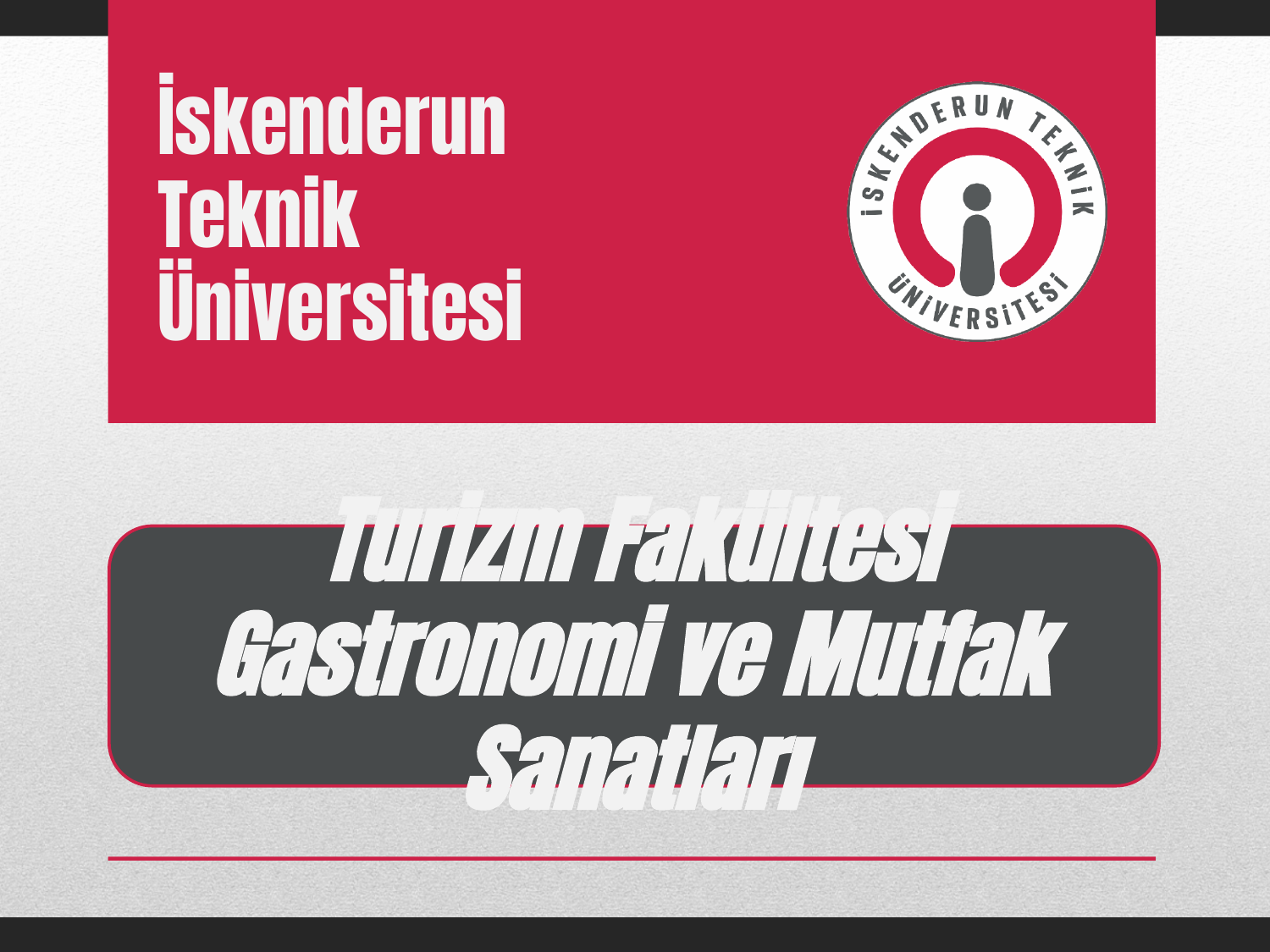

İskenderun
Teknik
Üniversitesi
Turizm Fakültesi
Gastronomi ve Mutfak Sanatları